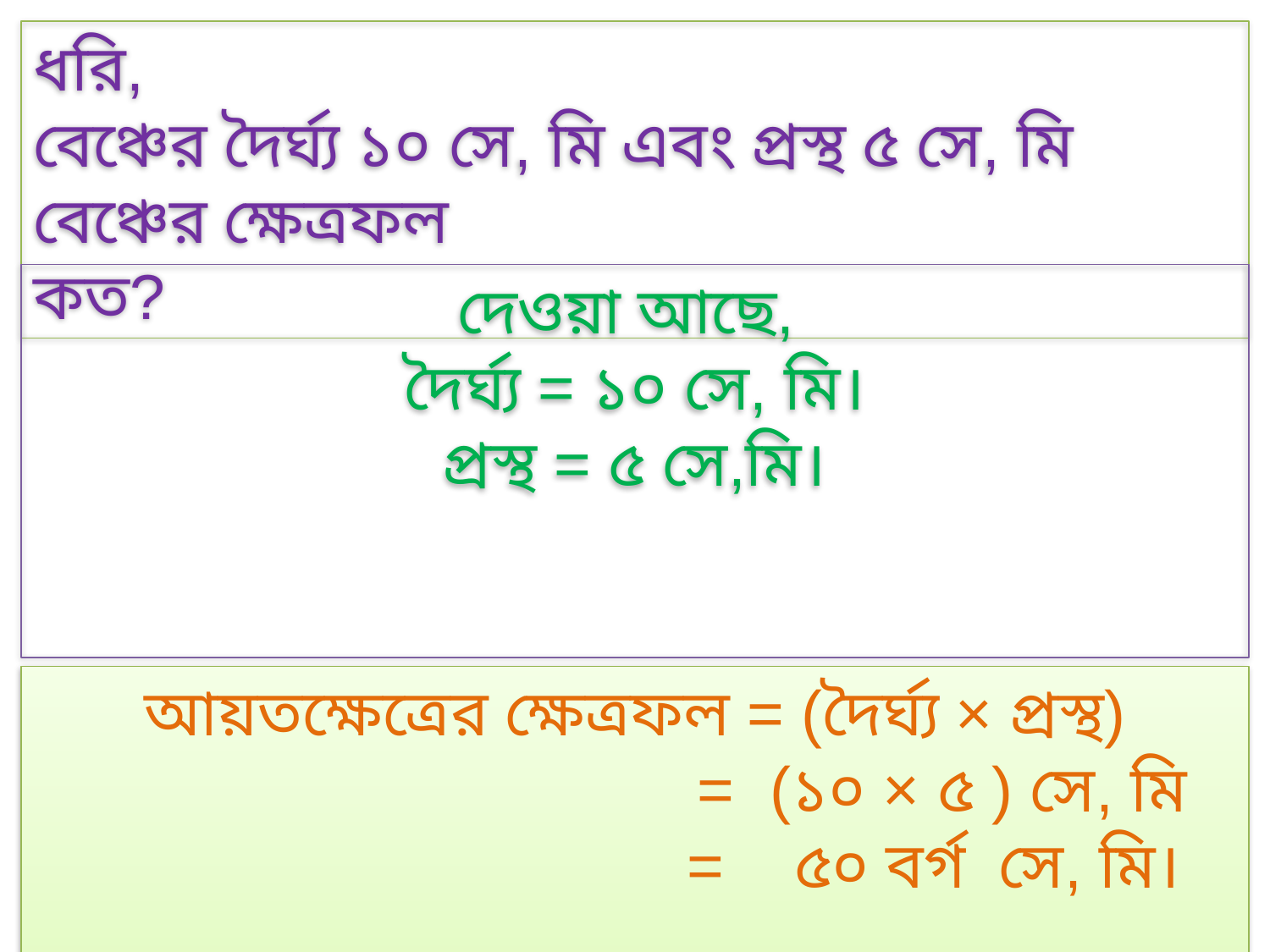

ধরি,
বেঞ্চের দৈর্ঘ্য ১০ সে, মি এবং প্রস্থ ৫ সে, মি বেঞ্চের ক্ষেত্রফল
কত?
দেওয়া আছে,
দৈর্ঘ্য = ১০ সে, মি।
প্রস্থ = ৫ সে,মি।

আয়তক্ষেত্রের ক্ষেত্রফল = (দৈর্ঘ্য × প্রস্থ)
                                   =  (১০ × ৫ ) সে, মি
                                  =    ৫০ বর্গ  সে, মি।